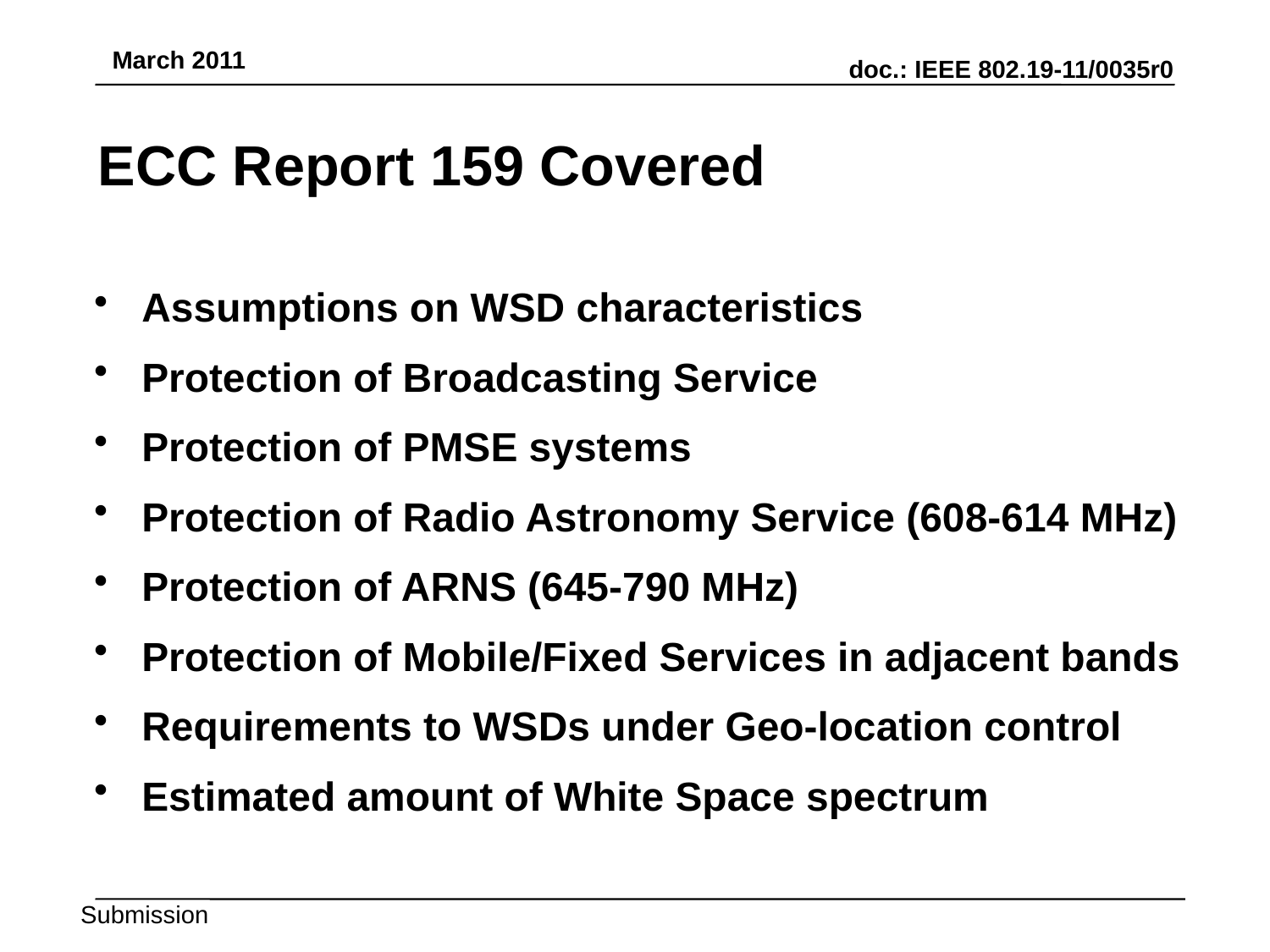

ECC Report 159 Covered
Assumptions on WSD characteristics
Protection of Broadcasting Service
Protection of PMSE systems
Protection of Radio Astronomy Service (608-614 MHz)
Protection of ARNS (645-790 MHz)
Protection of Mobile/Fixed Services in adjacent bands
Requirements to WSDs under Geo-location control
Estimated amount of White Space spectrum